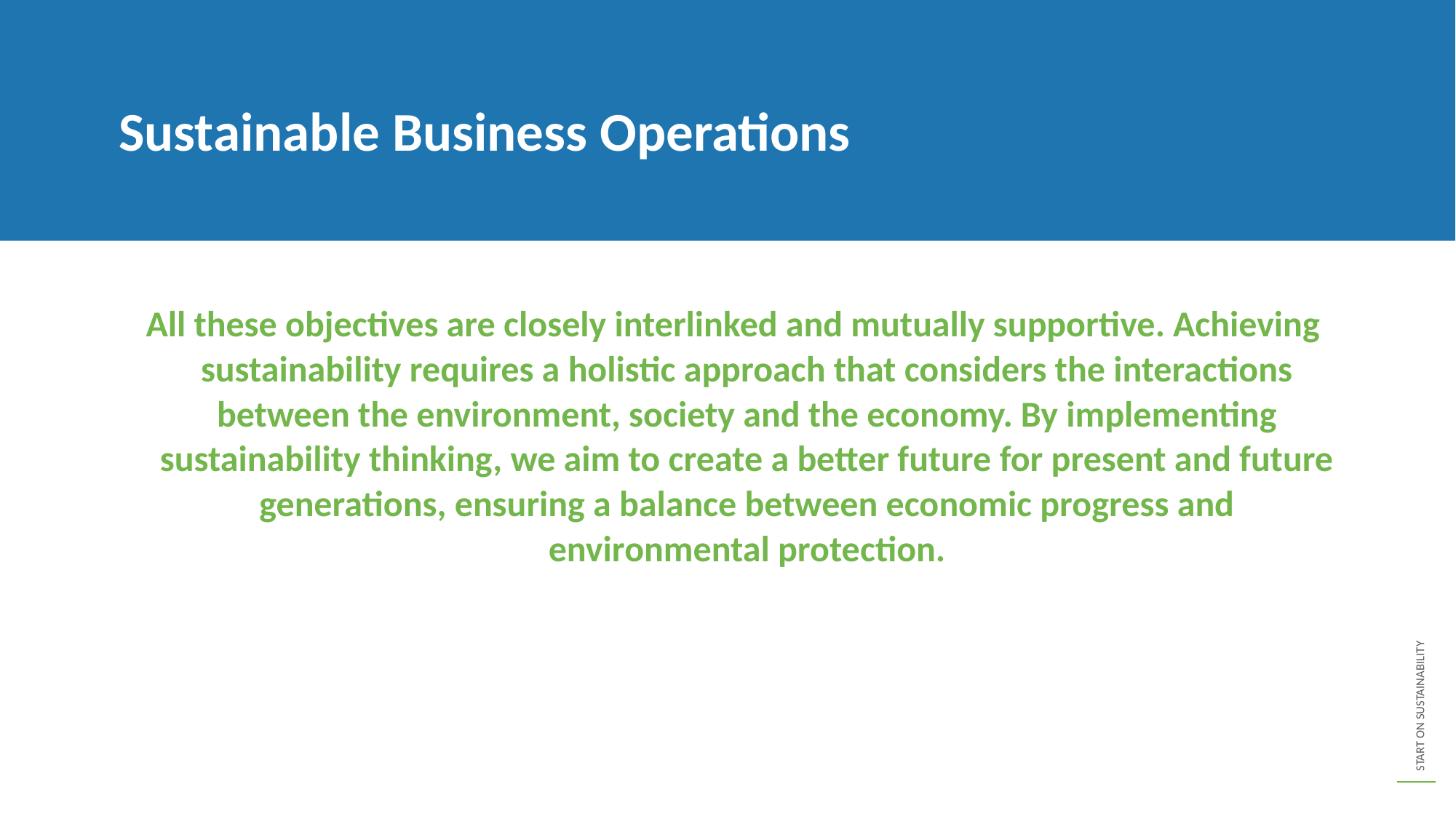

Sustainable Business Operations

All these objectives are closely interlinked and mutually supportive. Achieving sustainability requires a holistic approach that considers the interactions between the environment, society and the economy. By implementing sustainability thinking, we aim to create a better future for present and future generations, ensuring a balance between economic progress and environmental protection.